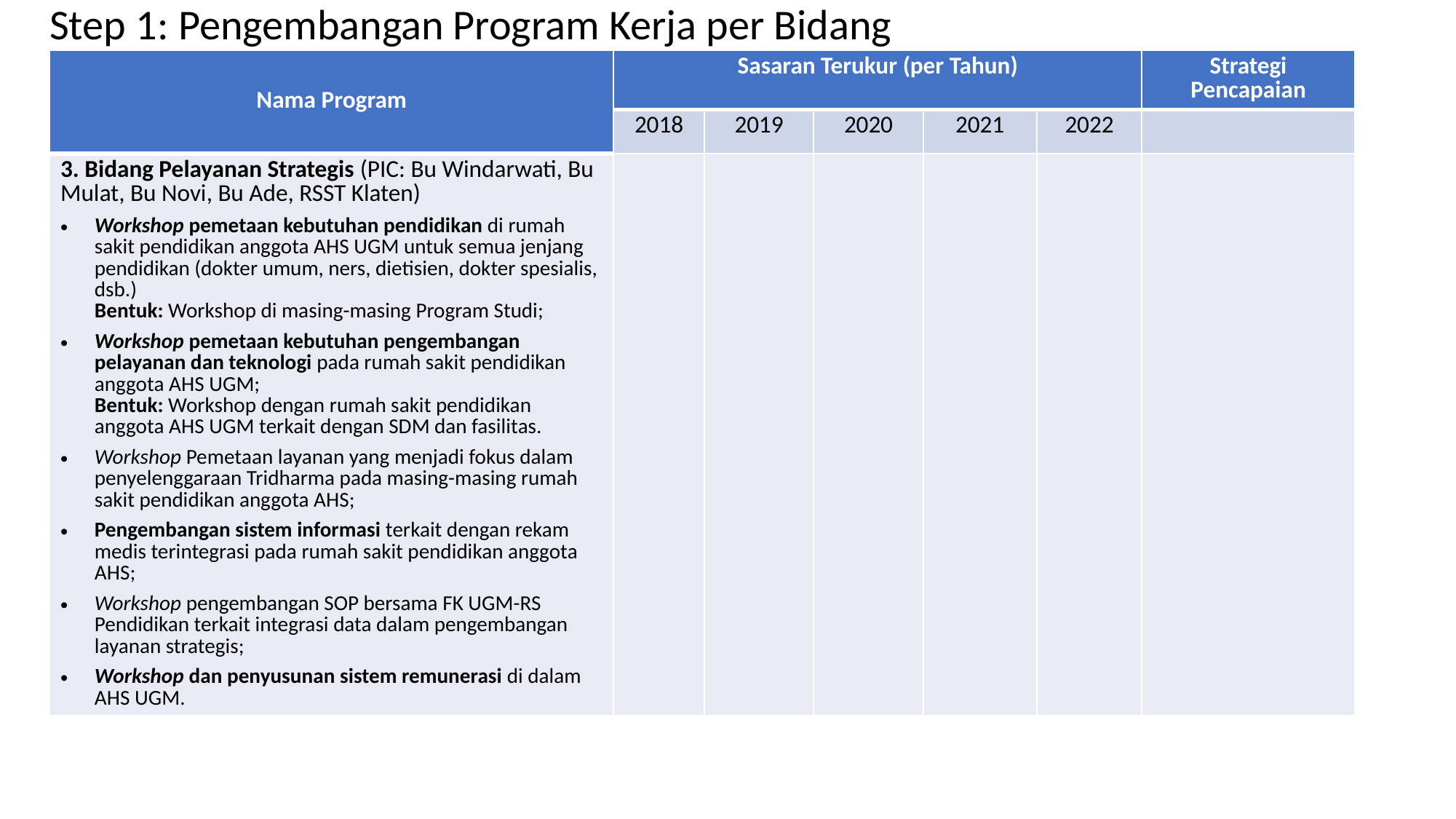

# Step 1: Pengembangan Program Kerja per Bidang
| Nama Program | Sasaran Terukur (per Tahun) |  |  |  |  | Strategi Pencapaian |
| --- | --- | --- | --- | --- | --- | --- |
|  | 2018 | 2019 | 2020 | 2021 | 2022 |  |
| 3. Bidang Pelayanan Strategis (PIC: Bu Windarwati, Bu Mulat, Bu Novi, Bu Ade, RSST Klaten) Workshop pemetaan kebutuhan pendidikan di rumah sakit pendidikan anggota AHS UGM untuk semua jenjang pendidikan (dokter umum, ners, dietisien, dokter spesialis, dsb.) Bentuk: Workshop di masing-masing Program Studi; Workshop pemetaan kebutuhan pengembangan pelayanan dan teknologi pada rumah sakit pendidikan anggota AHS UGM; Bentuk: Workshop dengan rumah sakit pendidikan anggota AHS UGM terkait dengan SDM dan fasilitas. Workshop Pemetaan layanan yang menjadi fokus dalam penyelenggaraan Tridharma pada masing-masing rumah sakit pendidikan anggota AHS; Pengembangan sistem informasi terkait dengan rekam medis terintegrasi pada rumah sakit pendidikan anggota AHS; Workshop pengembangan SOP bersama FK UGM-RS Pendidikan terkait integrasi data dalam pengembangan layanan strategis; Workshop dan penyusunan sistem remunerasi di dalam AHS UGM. |  |  |  |  |  |  |